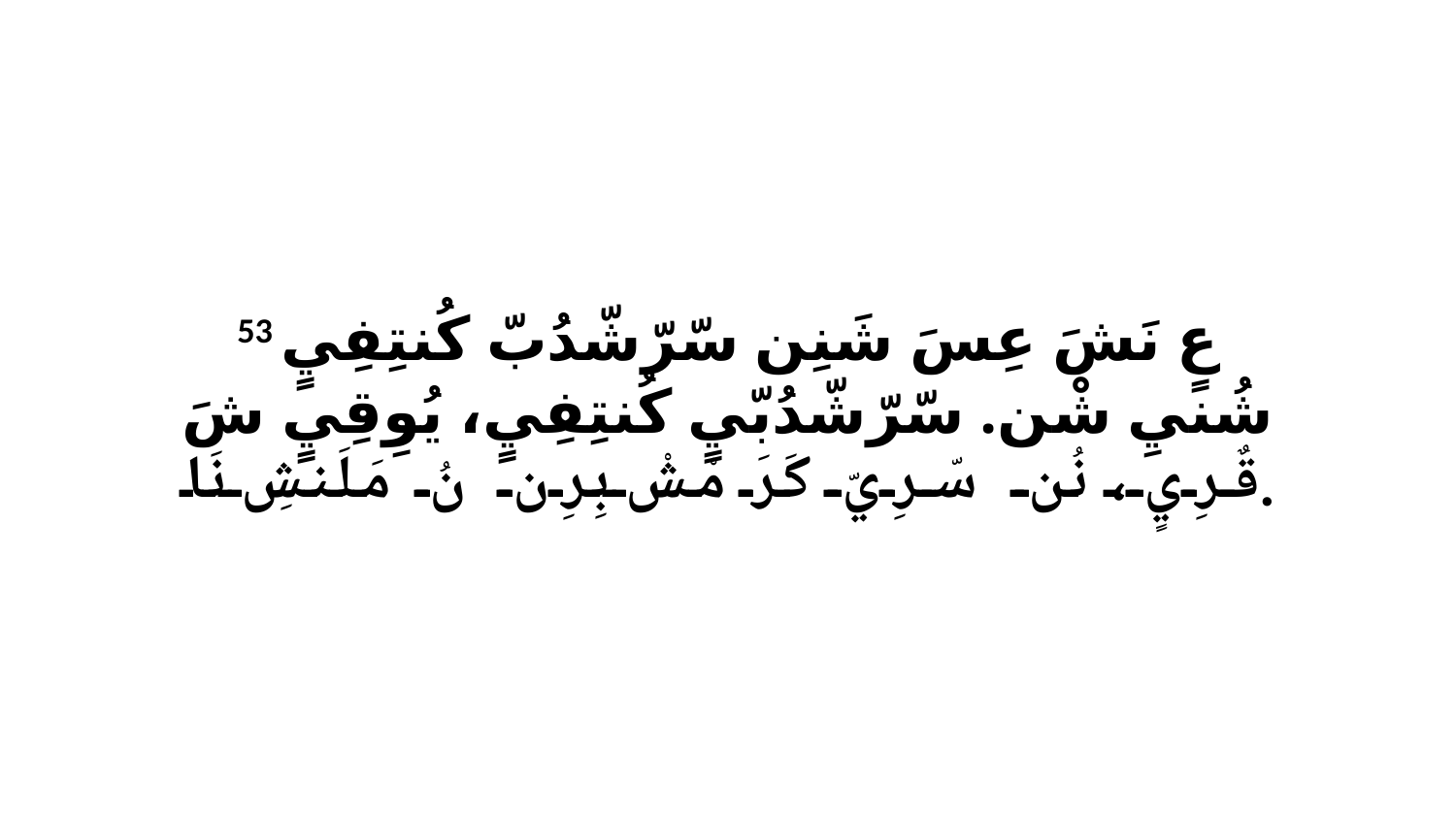

53 عٍ نَشَ عِسَ شَنِن سّرّشّدُبّ كُنتِفِيٍ شُنيِ شْن. سّرّشّدُبّيٍ كُنتِفِيٍ، يُوِقِيٍ شَ قٌرِيٍ، نُن سّرِيّ كَرَ مْشْ بِرِن نُ مَلَنشِ نَا.